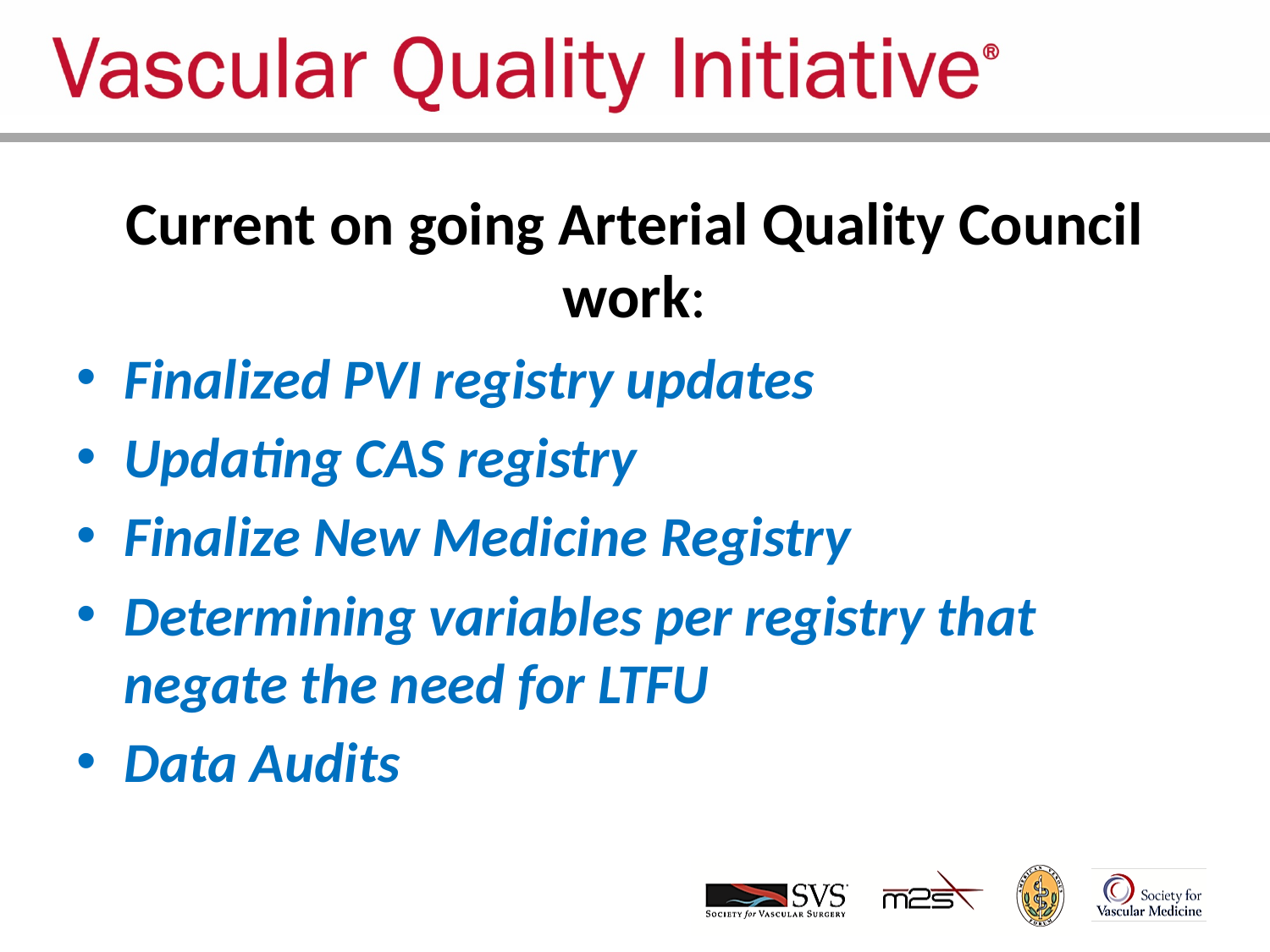

# Current on going Arterial Quality Council work:
Finalized PVI registry updates
Updating CAS registry
Finalize New Medicine Registry
Determining variables per registry that negate the need for LTFU
Data Audits